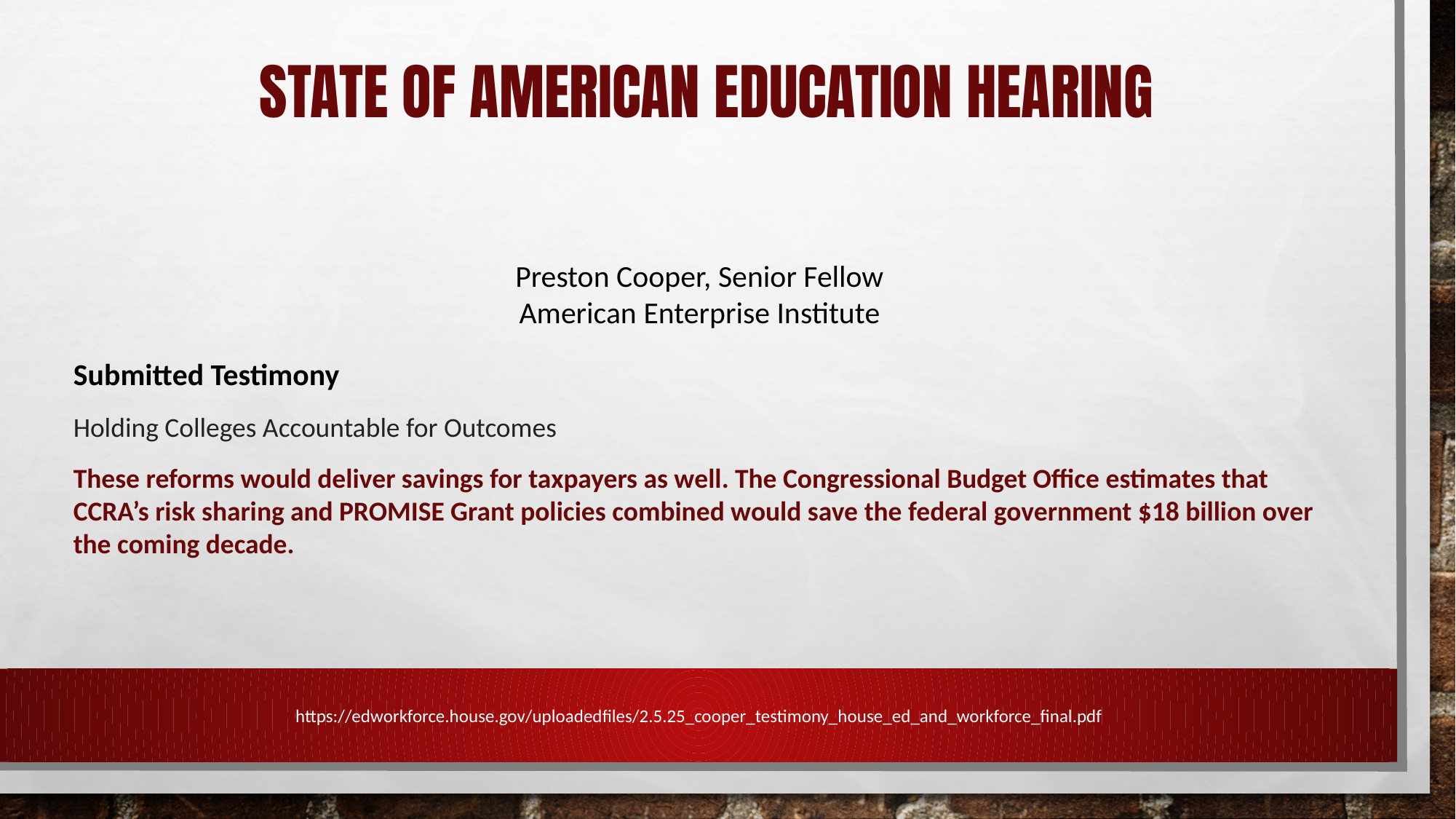

# State of American Education Hearing
Preston Cooper, Senior Fellow
American Enterprise Institute

Submitted Testimony

Holding Colleges Accountable for Outcomes

These reforms would deliver savings for taxpayers as well. The Congressional Budget Office estimates that CCRA’s risk sharing and PROMISE Grant policies combined would save the federal government $18 billion over the coming decade.
https://edworkforce.house.gov/uploadedfiles/2.5.25_cooper_testimony_house_ed_and_workforce_final.pdf